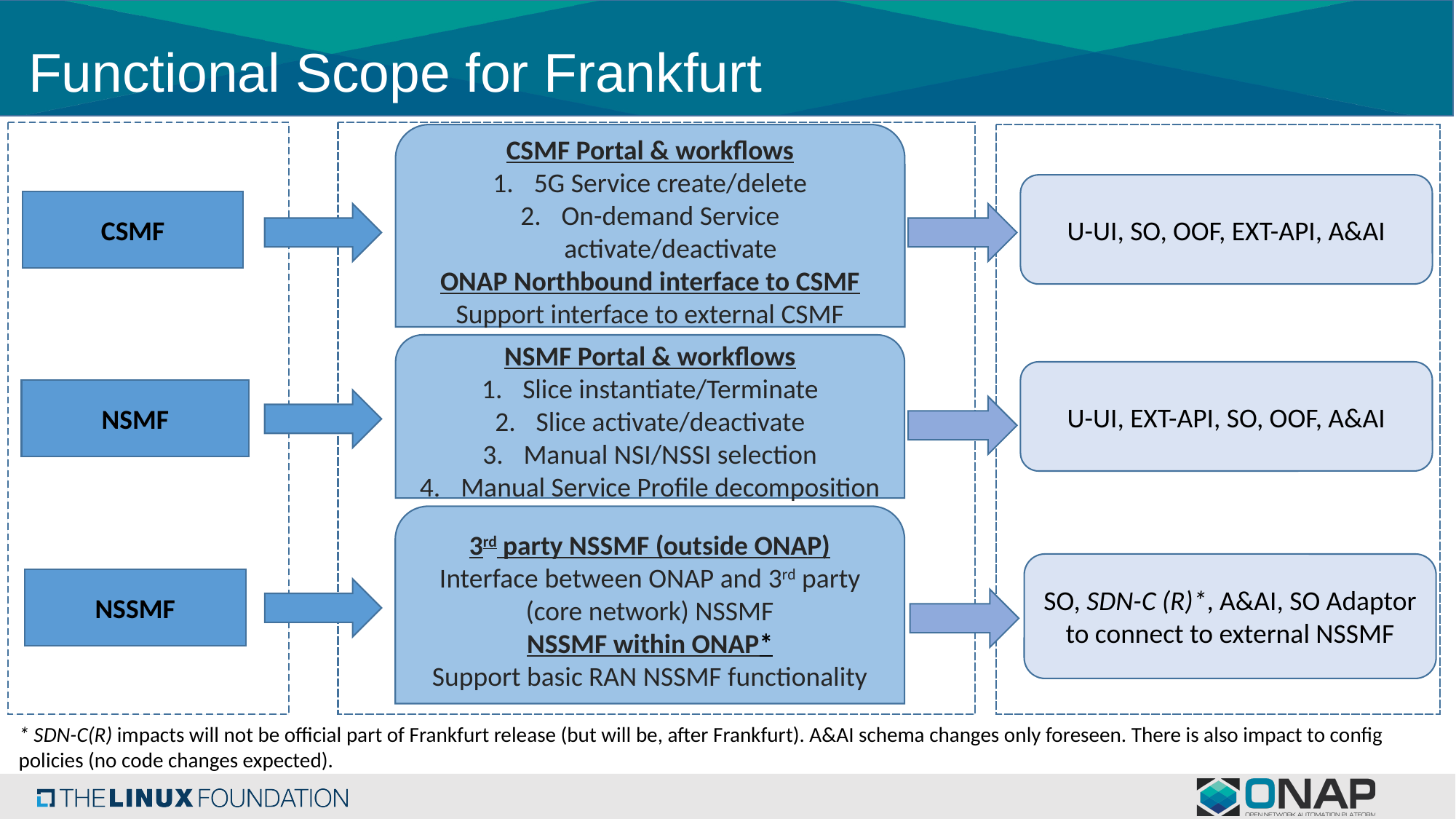

# Functional Scope for Frankfurt

CSMF Portal & workflows
5G Service create/delete
On-demand Service activate/deactivate
ONAP Northbound interface to CSMF
Support interface to external CSMF

U-UI, SO, OOF, EXT-API, A&AI
CSMF

NSMF Portal & workflows
Slice instantiate/Terminate
Slice activate/deactivate
Manual NSI/NSSI selection
Manual Service Profile decomposition
U-UI, EXT-API, SO, OOF, A&AI
NSMF

3rd party NSSMF (outside ONAP)
Interface between ONAP and 3rd party (core network) NSSMF
NSSMF within ONAP*
Support basic RAN NSSMF functionality
SO, SDN-C (R)*, A&AI, SO Adaptor to connect to external NSSMF
NSSMF

* SDN-C(R) impacts will not be official part of Frankfurt release (but will be, after Frankfurt). A&AI schema changes only foreseen. There is also impact to config policies (no code changes expected).